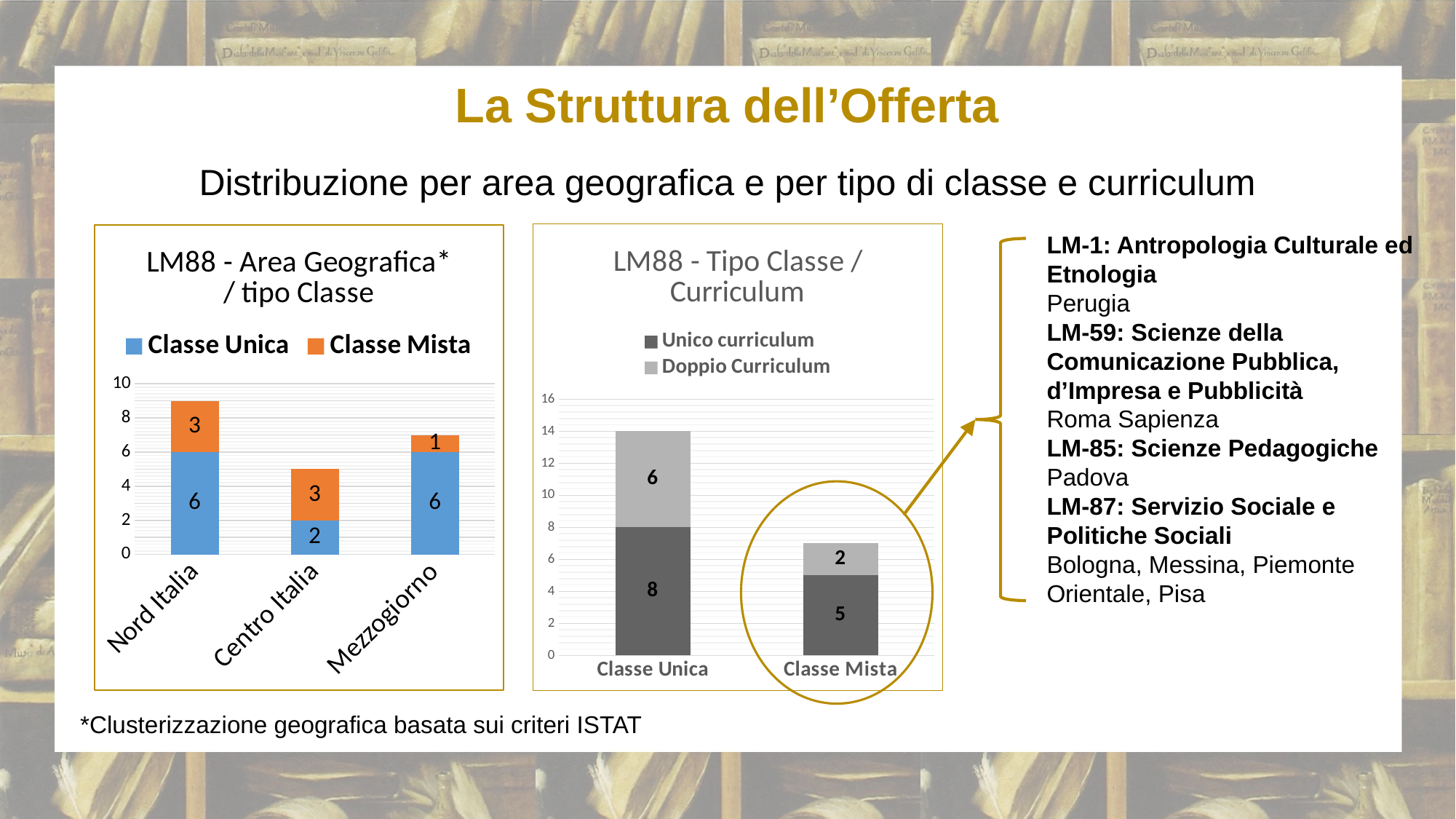

La Struttura dell’Offerta
Distribuzione per area geografica e per tipo di classe e curriculum

### Chart: LM88 - Area Geografica* / tipo Classe

| Category | Classe Unica | Classe Mista |
|---|---|---|
| Nord Italia | 6.0 | 3.0 |
| Centro Italia | 2.0 | 3.0 |
| Mezzogiorno | 6.0 | 1.0 |

### Chart: LM88 - Tipo Classe / Curriculum

| Category | Unico curriculum | Doppio Curriculum |
|---|---|---|
| Classe Unica | 8.0 | 6.0 |
| Classe Mista | 5.0 | 2.0 |
LM-1: Antropologia Culturale ed Etnologia
Perugia
LM-59: Scienze della Comunicazione Pubblica, d’Impresa e Pubblicità
Roma Sapienza
LM-85: Scienze Pedagogiche
Padova
LM-87: Servizio Sociale e Politiche Sociali
Bologna, Messina, Piemonte Orientale, Pisa

*Clusterizzazione geografica basata sui criteri ISTAT